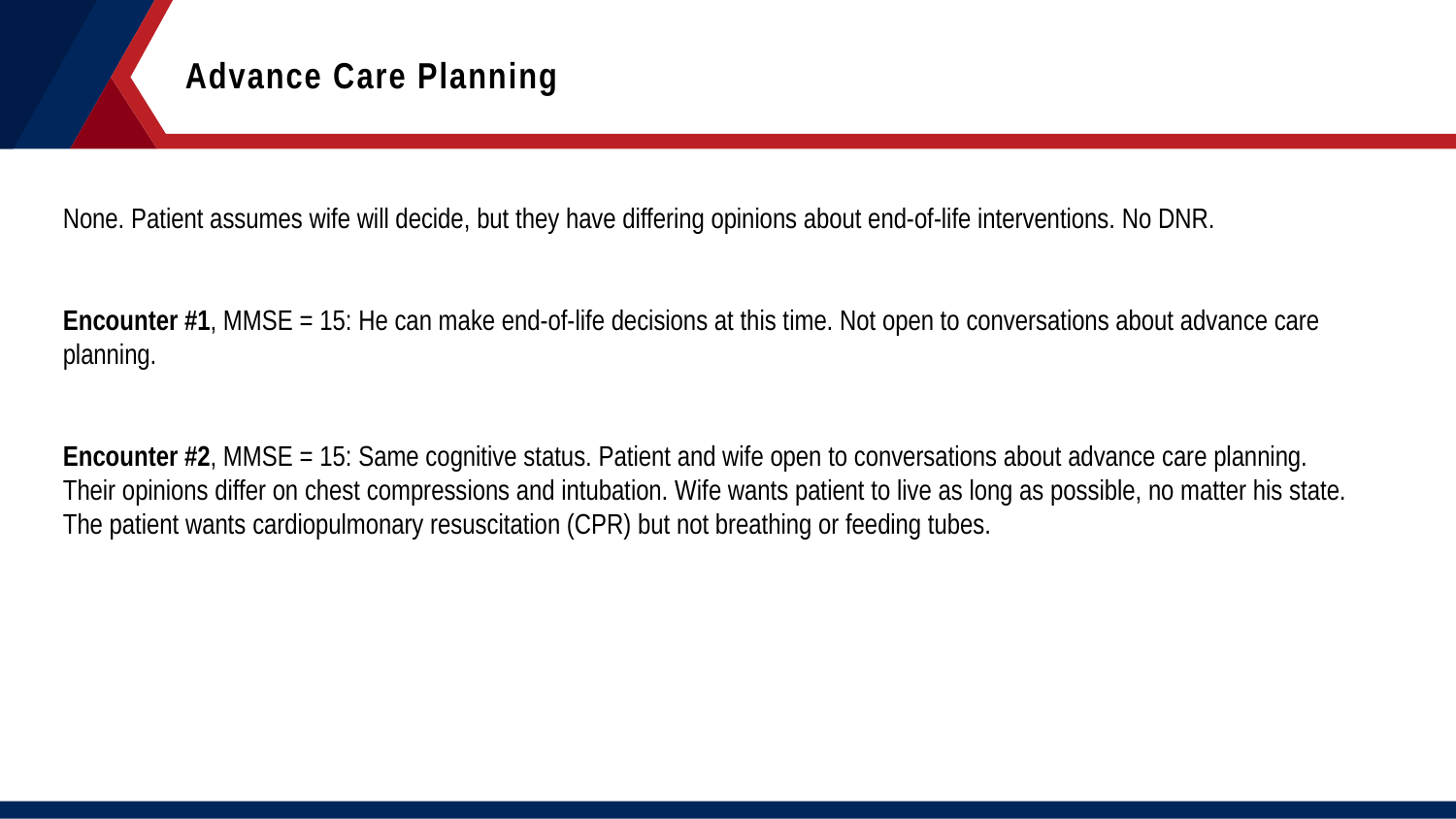

Advance Care Planning
None. Patient assumes wife will decide, but they have differing opinions about end-of-life interventions. No DNR.

Encounter #1, MMSE = 15: He can make end-of-life decisions at this time. Not open to conversations about advance care planning.

Encounter #2, MMSE = 15: Same cognitive status. Patient and wife open to conversations about advance care planning. Their opinions differ on chest compressions and intubation. Wife wants patient to live as long as possible, no matter his state. The patient wants cardiopulmonary resuscitation (CPR) but not breathing or feeding tubes.